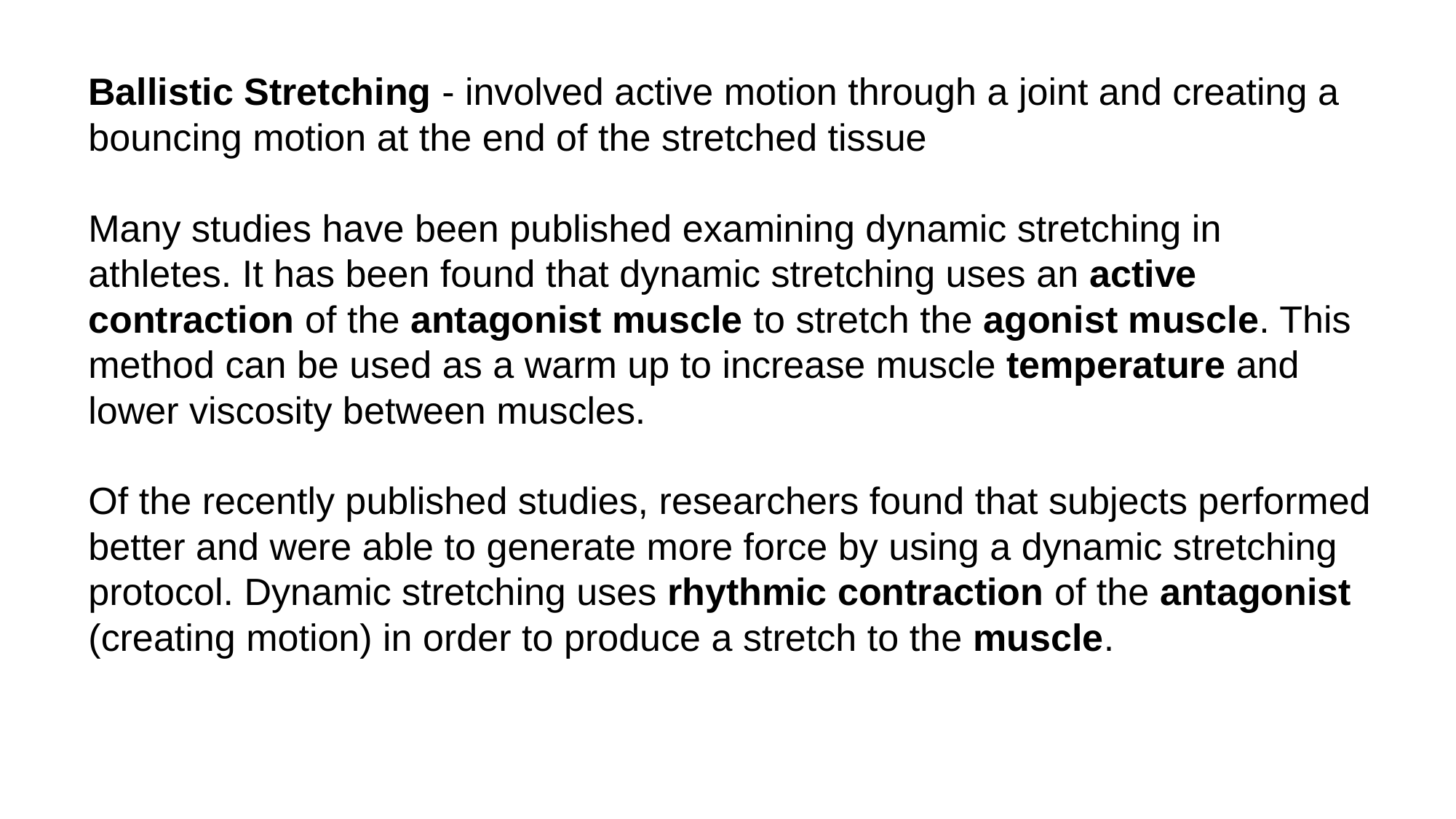

Ballistic Stretching - involved active motion through a joint and creating a bouncing motion at the end of the stretched tissue

Many studies have been published examining dynamic stretching in athletes. It has been found that dynamic stretching uses an active contraction of the antagonist muscle to stretch the agonist muscle. This method can be used as a warm up to increase muscle temperature and lower viscosity between muscles.

Of the recently published studies, researchers found that subjects performed better and were able to generate more force by using a dynamic stretching protocol. Dynamic stretching uses rhythmic contraction of the antagonist (creating motion) in order to produce a stretch to the muscle.